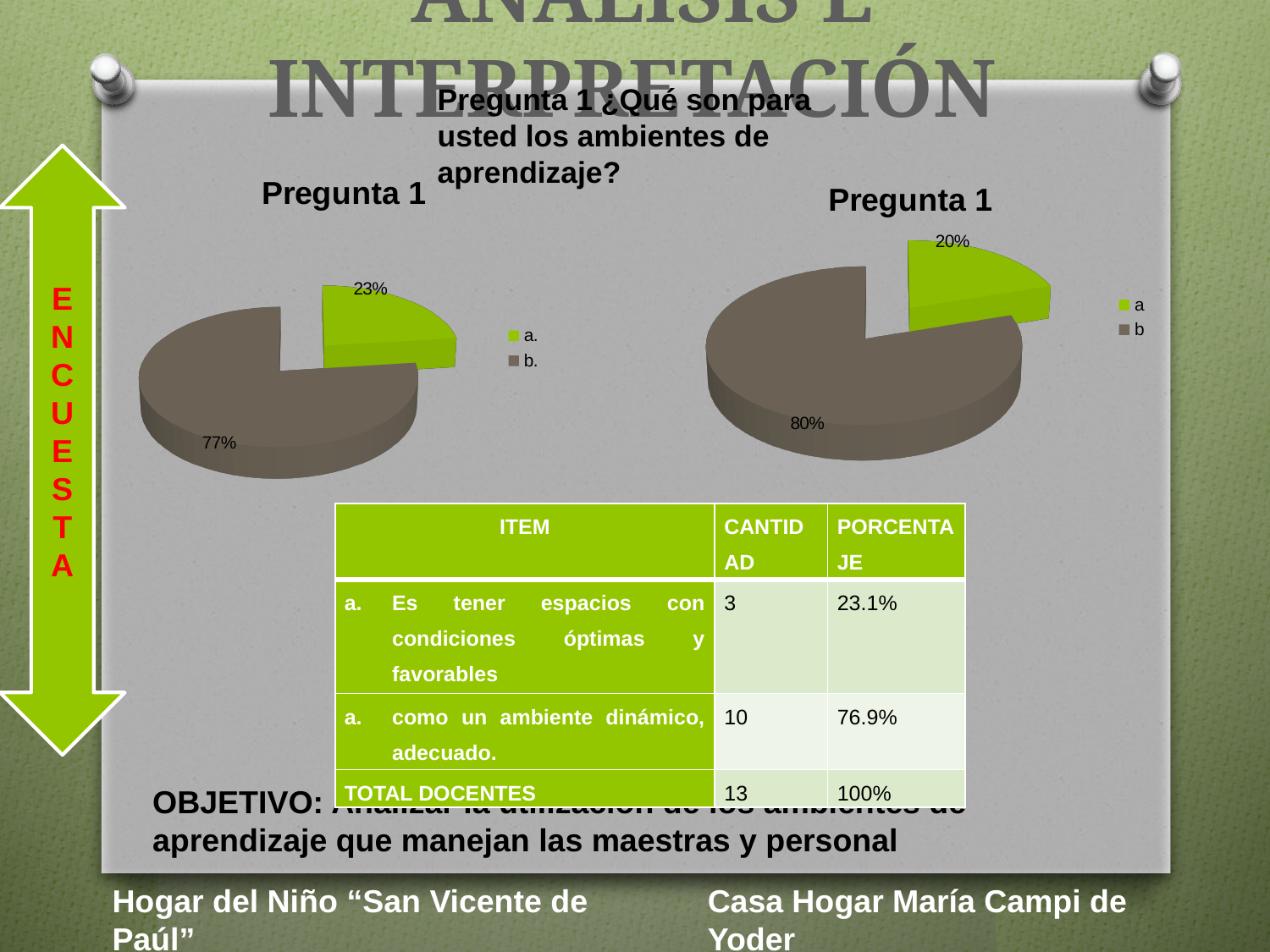

# ANÁLISIS E INTERPRETACIÓN
Pregunta 1 ¿Qué son para usted los ambientes de aprendizaje?

E
N
C
U
E
S
T
A

[unsupported chart]

[unsupported chart]

| ITEM | CANTIDAD | PORCENTAJE |
| --- | --- | --- |
| Es tener espacios con condiciones óptimas y favorables | 3 | 23.1% |
| como un ambiente dinámico, adecuado. | 10 | 76.9% |
| TOTAL DOCENTES | 13 | 100% |
OBJETIVO: Analizar la utilización de los ambientes de aprendizaje que manejan las maestras y personal
Hogar del Niño “San Vicente de Paúl”
Casa Hogar María Campi de Yoder